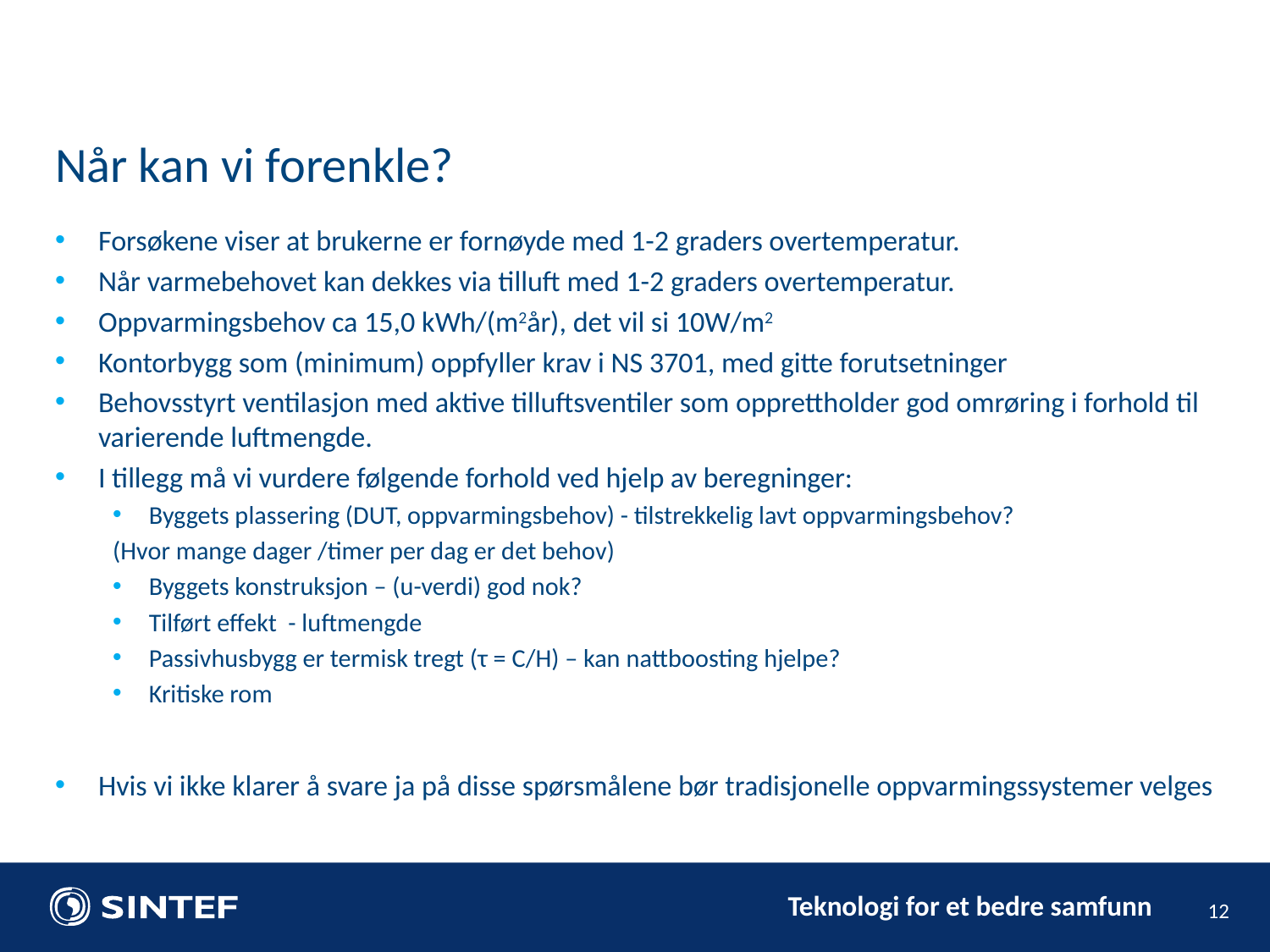

Når kan vi forenkle?
Forsøkene viser at brukerne er fornøyde med 1-2 graders overtemperatur.
Når varmebehovet kan dekkes via tilluft med 1-2 graders overtemperatur.
Oppvarmingsbehov ca 15,0 kWh/(m2år), det vil si 10W/m2
Kontorbygg som (minimum) oppfyller krav i NS 3701, med gitte forutsetninger
Behovsstyrt ventilasjon med aktive tilluftsventiler som opprettholder god omrøring i forhold til varierende luftmengde.
I tillegg må vi vurdere følgende forhold ved hjelp av beregninger:
Byggets plassering (DUT, oppvarmingsbehov) - tilstrekkelig lavt oppvarmingsbehov?
	(Hvor mange dager /timer per dag er det behov)
Byggets konstruksjon – (u-verdi) god nok?
Tilført effekt  - luftmengde
Passivhusbygg er termisk tregt (τ = C/H) – kan nattboosting hjelpe?
Kritiske rom

Hvis vi ikke klarer å svare ja på disse spørsmålene bør tradisjonelle oppvarmingssystemer velges
12